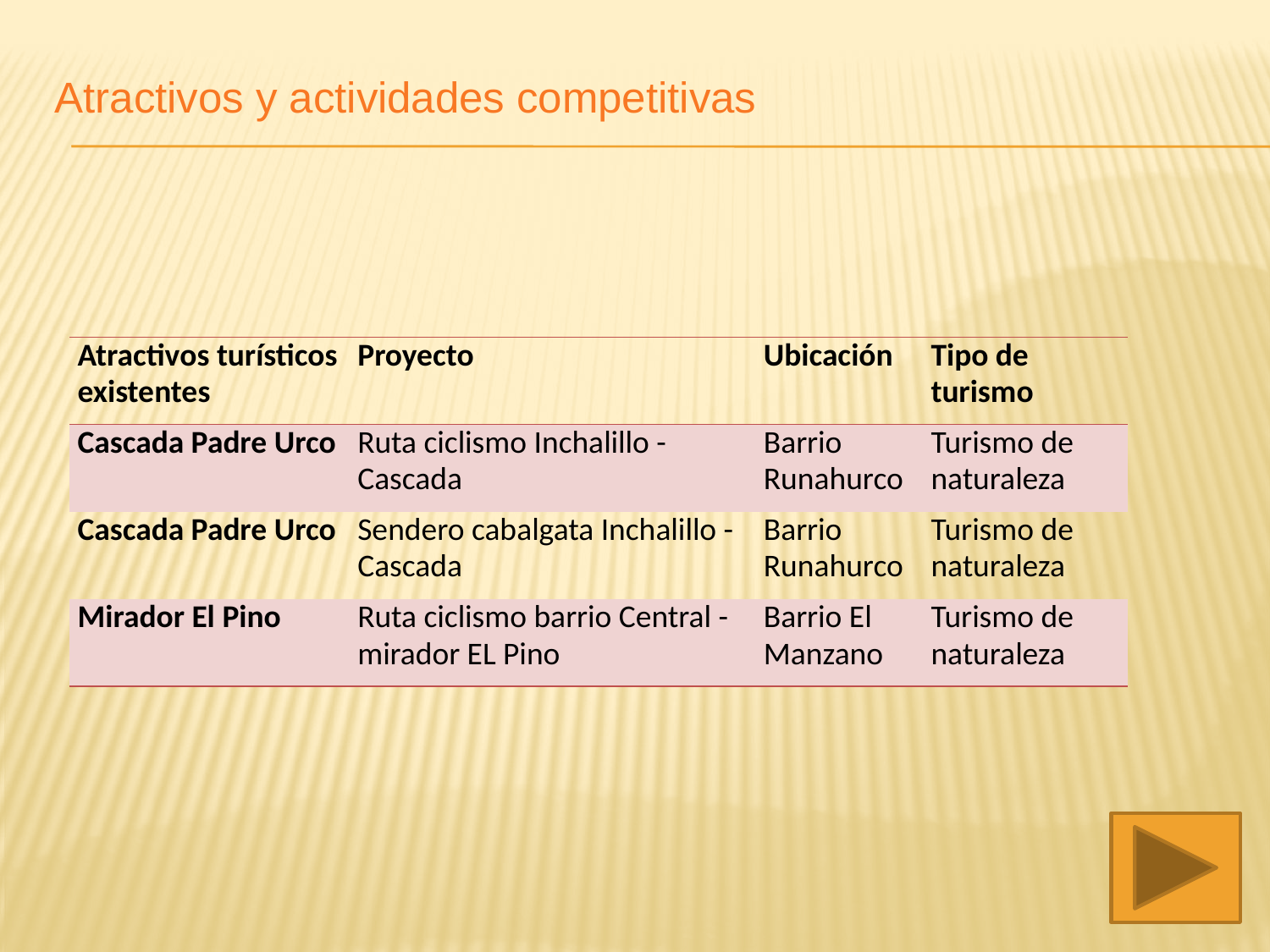

# Atractivos y actividades competitivas
| Atractivos turísticos existentes | Proyecto | Ubicación | Tipo de turismo |
| --- | --- | --- | --- |
| Cascada Padre Urco | Ruta ciclismo Inchalillo - Cascada | Barrio Runahurco | Turismo de naturaleza |
| Cascada Padre Urco | Sendero cabalgata Inchalillo - Cascada | Barrio Runahurco | Turismo de naturaleza |
| Mirador El Pino | Ruta ciclismo barrio Central - mirador EL Pino | Barrio El Manzano | Turismo de naturaleza |